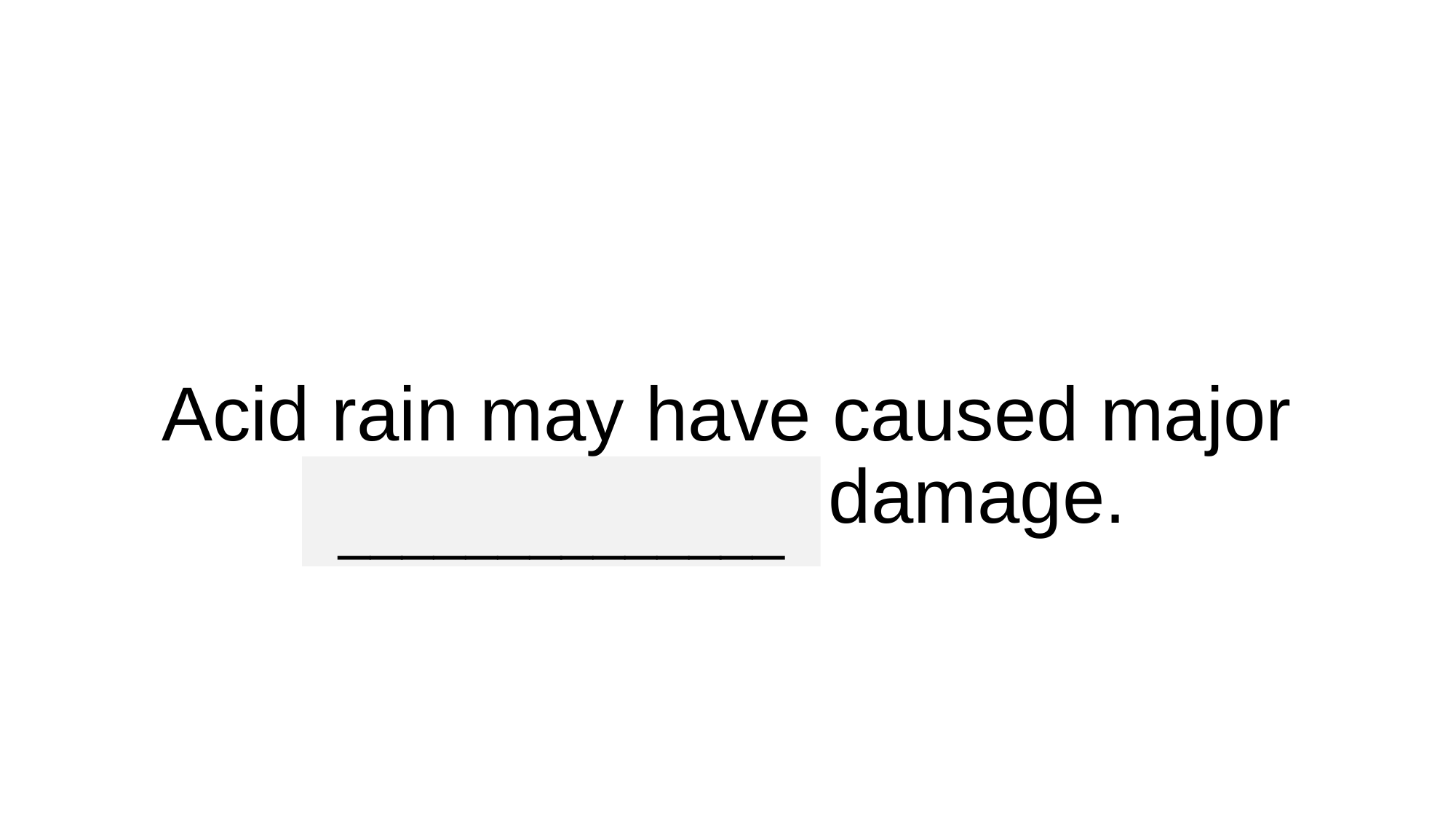

# Acid rain may have caused major environmental damage.
______________